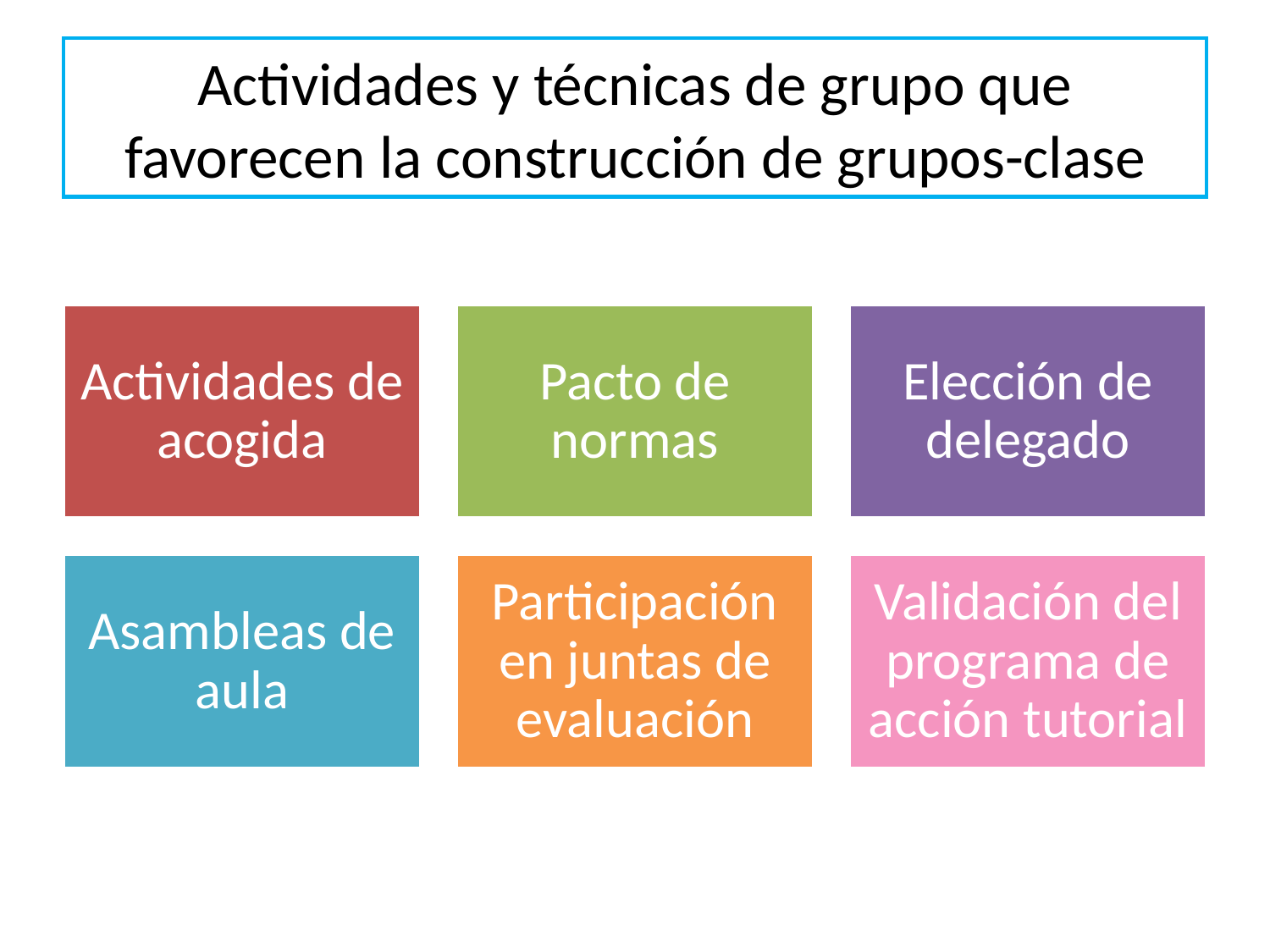

# Actividades y técnicas de grupo que favorecen la construcción de grupos-clase
Actividades de acogida
Pacto de normas
Elección de delegado
Asambleas de aula
Participación en juntas de evaluación
Validación del programa de acción tutorial